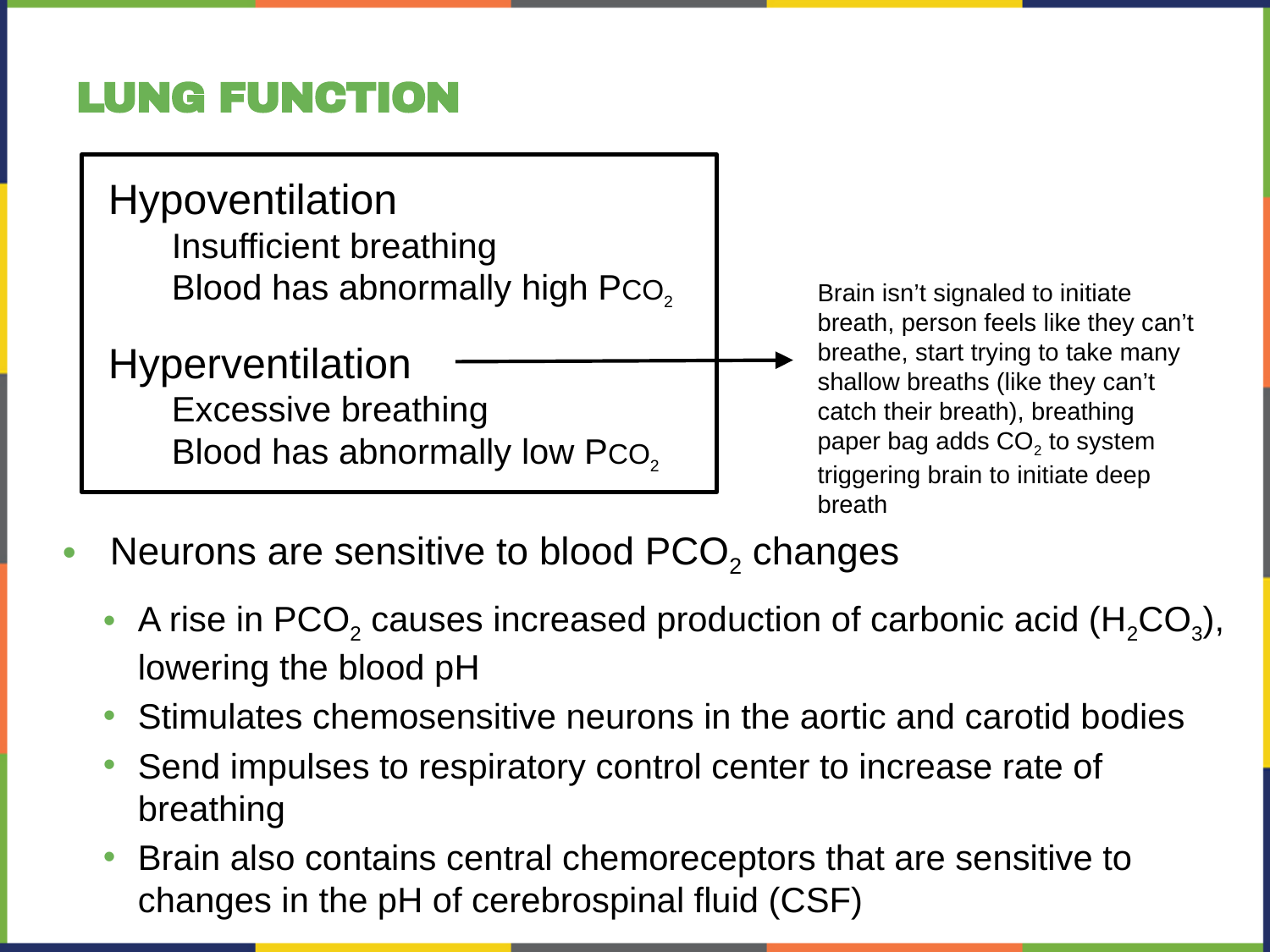

# Lung Function
Hypoventilation
Insufficient breathing
Blood has abnormally high PCO2

Hyperventilation
Excessive breathing
Blood has abnormally low PCO2
Brain isn’t signaled to initiate breath, person feels like they can’t breathe, start trying to take many shallow breaths (like they can’t catch their breath), breathing paper bag adds CO2 to system triggering brain to initiate deep breath
Neurons are sensitive to blood PCO2 changes
A rise in PCO2 causes increased production of carbonic acid (H2CO3), lowering the blood pH
Stimulates chemosensitive neurons in the aortic and carotid bodies
Send impulses to respiratory control center to increase rate of breathing
Brain also contains central chemoreceptors that are sensitive to changes in the pH of cerebrospinal fluid (CSF)